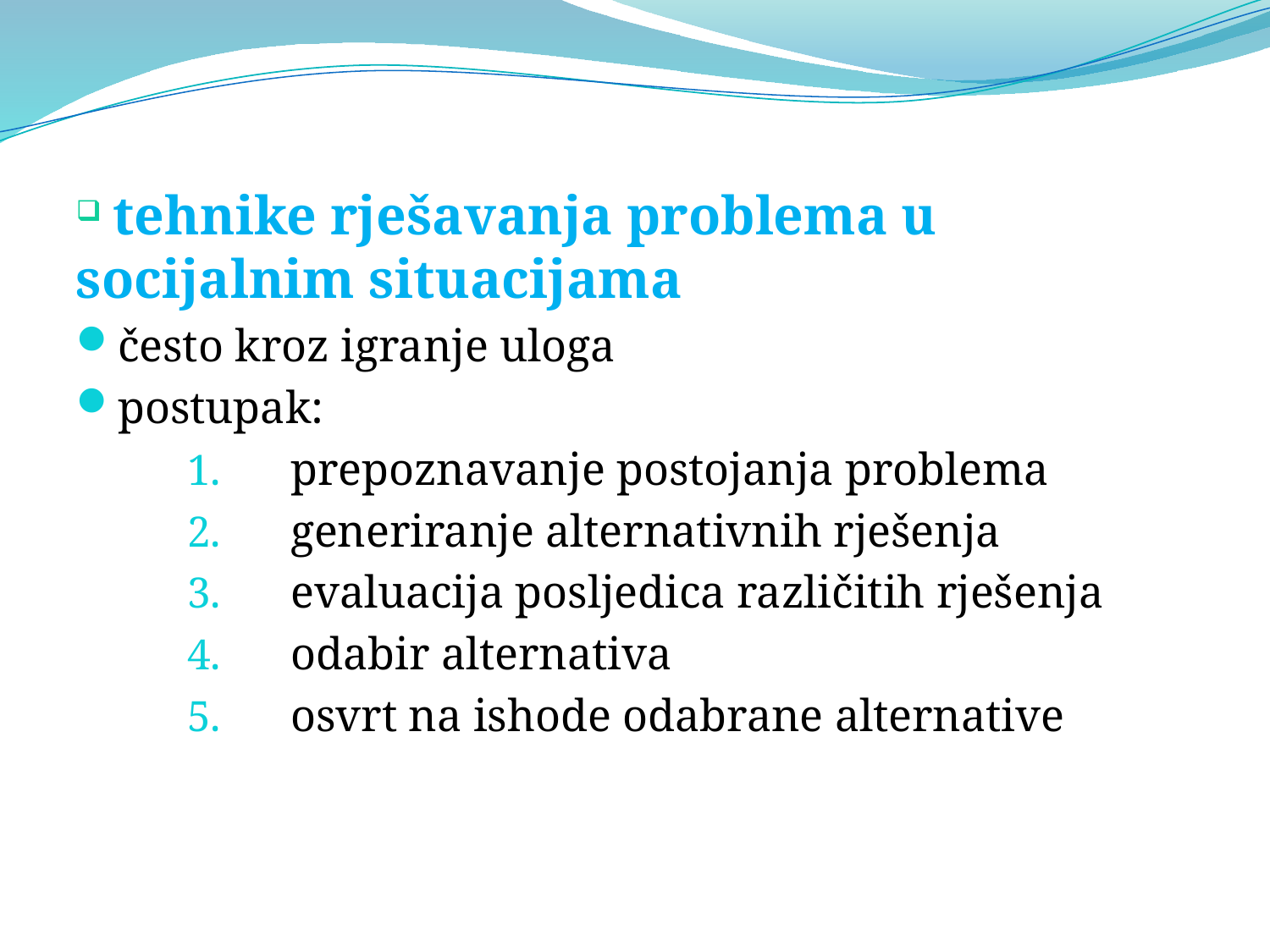

tehnike rješavanja problema u socijalnim situacijama
često kroz igranje uloga
postupak:
	prepoznavanje postojanja problema
	generiranje alternativnih rješenja
	evaluacija posljedica različitih rješenja
	odabir alternativa
	osvrt na ishode odabrane alternative